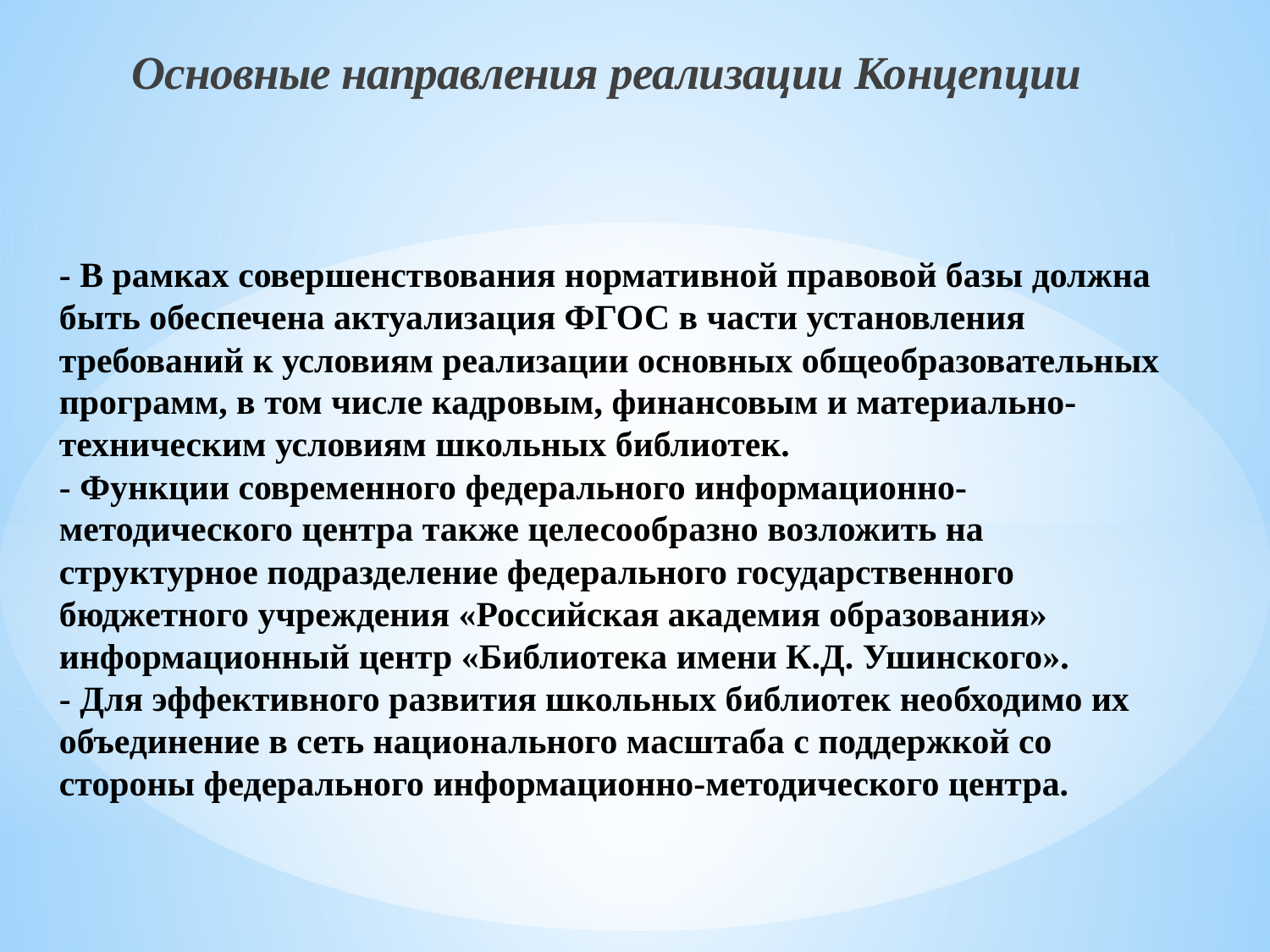

Основные направления реализации Концепции

# - В рамках совершенствования нормативной правовой базы должна быть обеспечена актуализация ФГОС в части установления требований к условиям реализации основных общеобразовательных программ, в том числе кадровым, финансовым и материально-техническим условиям школьных библиотек. - Функции современного федерального информационно-методического центра также целесообразно возложить на структурное подразделение федерального государственного бюджетного учреждения «Российская академия образования» информационный центр «Библиотека имени К.Д. Ушинского». - Для эффективного развития школьных библиотек необходимо их объединение в сеть национального масштаба с поддержкой со стороны федерального информационно-методического центра.